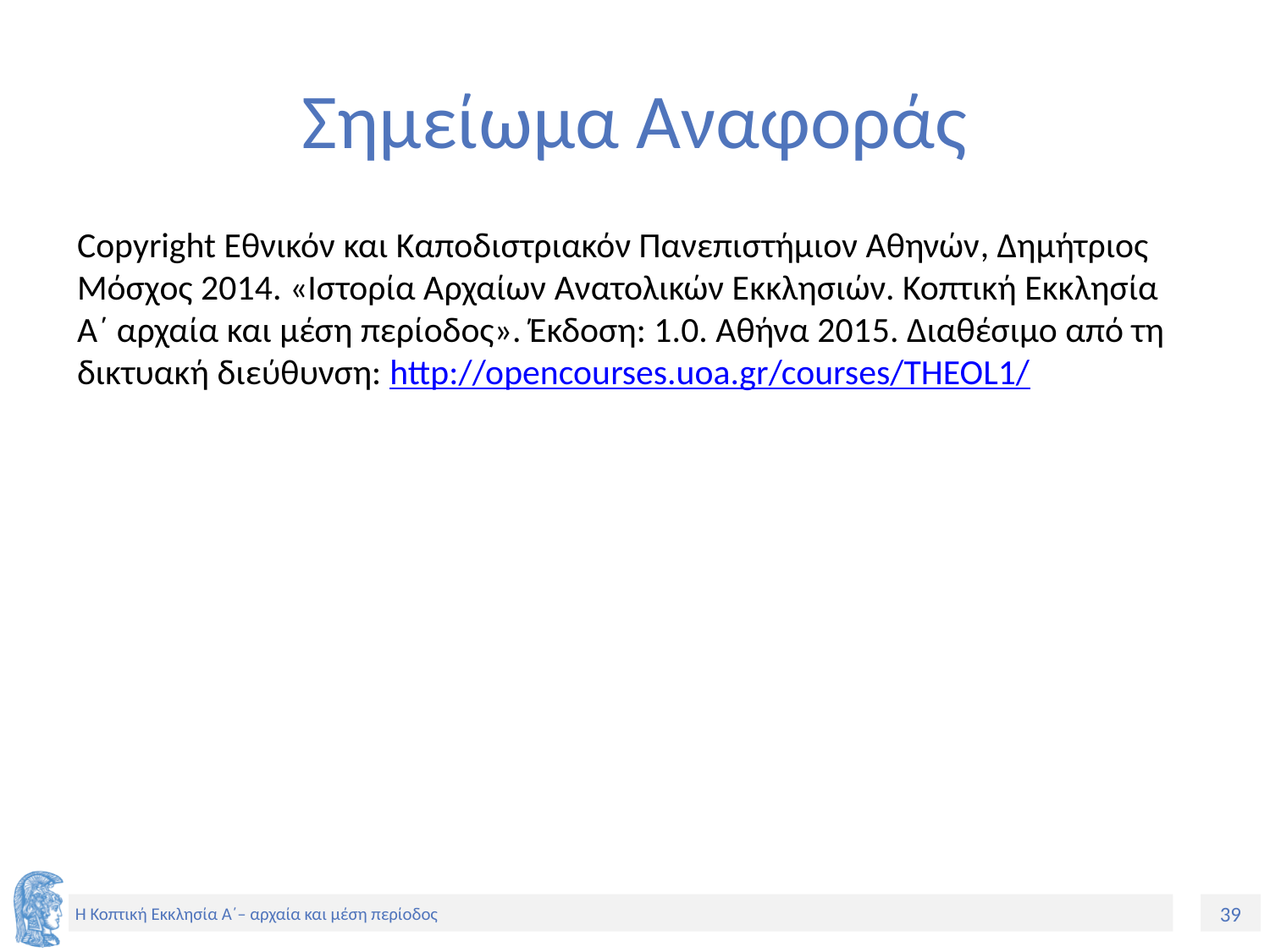

# Σημείωμα Αναφοράς
Copyright Εθνικόν και Καποδιστριακόν Πανεπιστήμιον Αθηνών, Δημήτριος Μόσχος 2014. «Ιστορία Αρχαίων Ανατολικών Εκκλησιών. Κοπτική Εκκλησία Α΄ αρχαία και μέση περίοδος». Έκδοση: 1.0. Αθήνα 2015. Διαθέσιμο από τη δικτυακή διεύθυνση: http://opencourses.uoa.gr/courses/THEOL1/